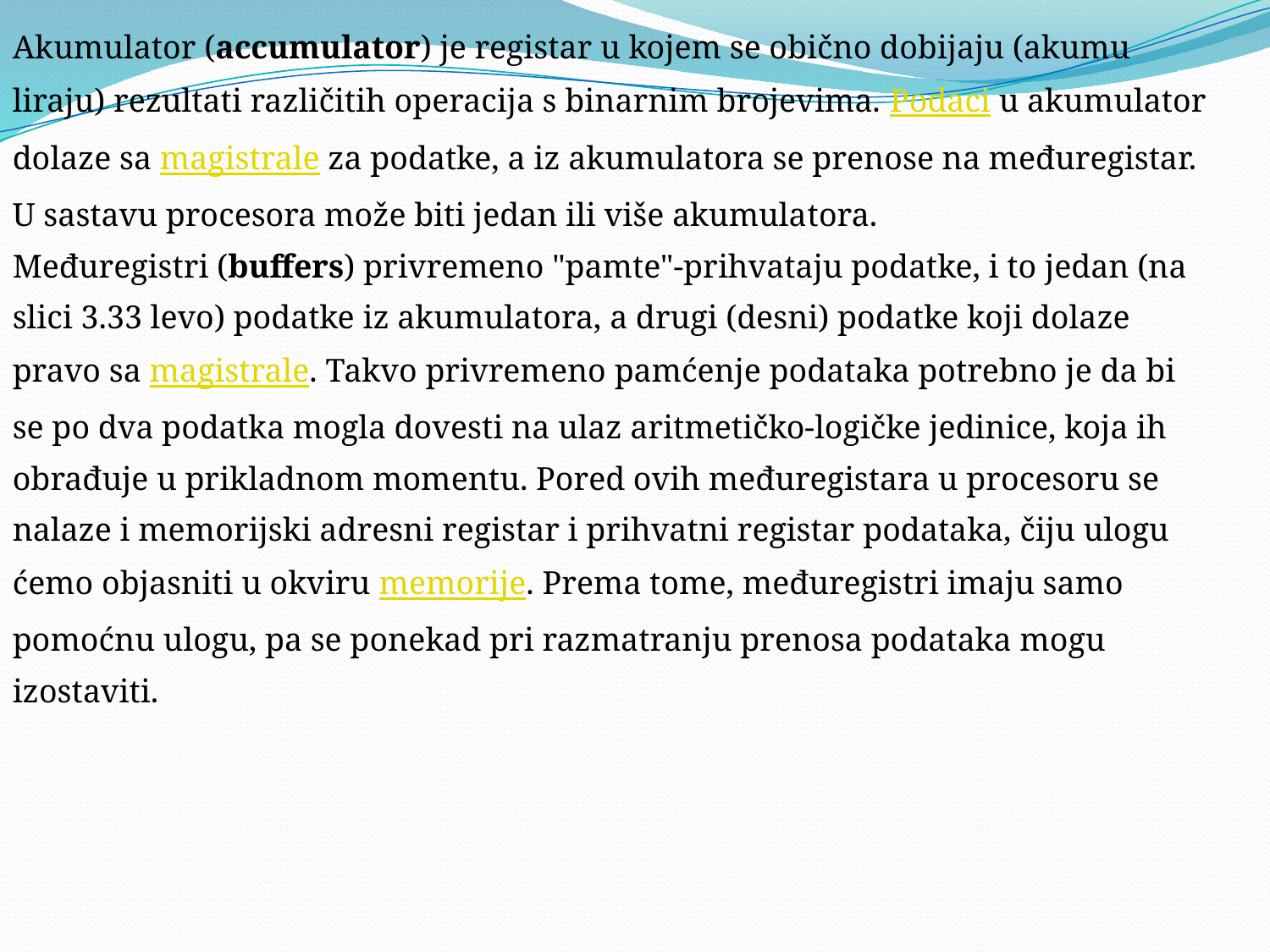

Akumulator (accumulator) je registar u kojem se obično dobijaju (akumu­liraju) rezultati različitih operacija s binarnim brojevima. Podaci u akumulator dolaze sa magistrale za podatke, a iz akumulatora se prenose na međuregistar. U sastavu procesora može biti jedan ili više akumula­tora.
Međuregistri (buffers) privremeno "pamte"-prihvataju podatke, i to jedan (na slici 3.33 levo) podatke iz akumulatora, a drugi (desni) podatke koji dolaze pravo sa magistrale. Takvo privremeno pamćenje podataka potrebno je da bi se po dva podatka mogla dovesti na ulaz aritmetičko-logičke jedinice, koja ih obrađuje u prikladnom momentu. Pored ovih međuregistara u procesoru se nalaze i memorijski adresni registar i prihvatni registar podataka, čiju ulogu ćemo objasniti u okviru memorije. Prema tome, međuregistri imaju samo pomoćnu ulogu, pa se ponekad pri razmatranju prenosa podataka mogu izostaviti.